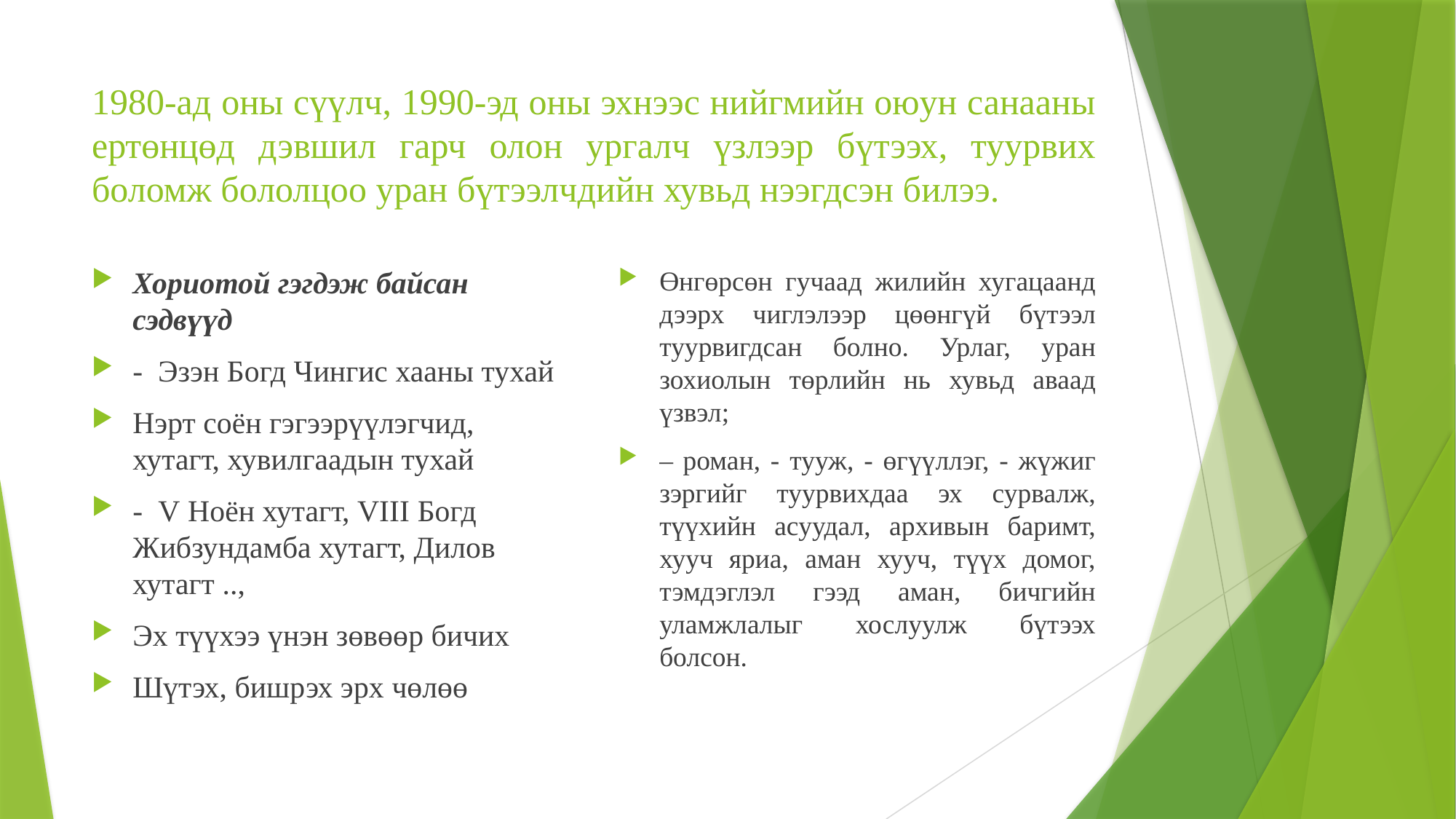

# 1980-ад оны сүүлч, 1990-эд оны эхнээс нийгмийн оюун санааны ертөнцөд дэвшил гарч олон ургалч үзлээр бүтээх, туурвих боломж бололцоо уран бүтээлчдийн хувьд нээгдсэн билээ.
Хориотой гэгдэж байсан сэдвүүд
-  Эзэн Богд Чингис хааны тухай
Нэрт соён гэгээрүүлэгчид, хутагт, хувилгаадын тухай
-  V Ноён хутагт, VIII Богд Жибзундамба хутагт, Дилов хутагт ..,
Эх түүхээ үнэн зөвөөр бичих
Шүтэх, бишрэх эрх чөлөө
Өнгөрсөн гучаад жилийн хугацаанд дээрх чиглэлээр цөөнгүй бүтээл туурвигдсан болно. Урлаг, уран зохиолын төрлийн нь хувьд аваад үзвэл;
– роман, - тууж, - өгүүллэг, - жүжиг зэргийг туурвихдаа эх сурвалж, түүхийн асуудал, архивын баримт, хууч яриа, аман хууч, түүх домог, тэмдэглэл гээд аман, бичгийн уламжлалыг хослуулж бүтээх болсон.